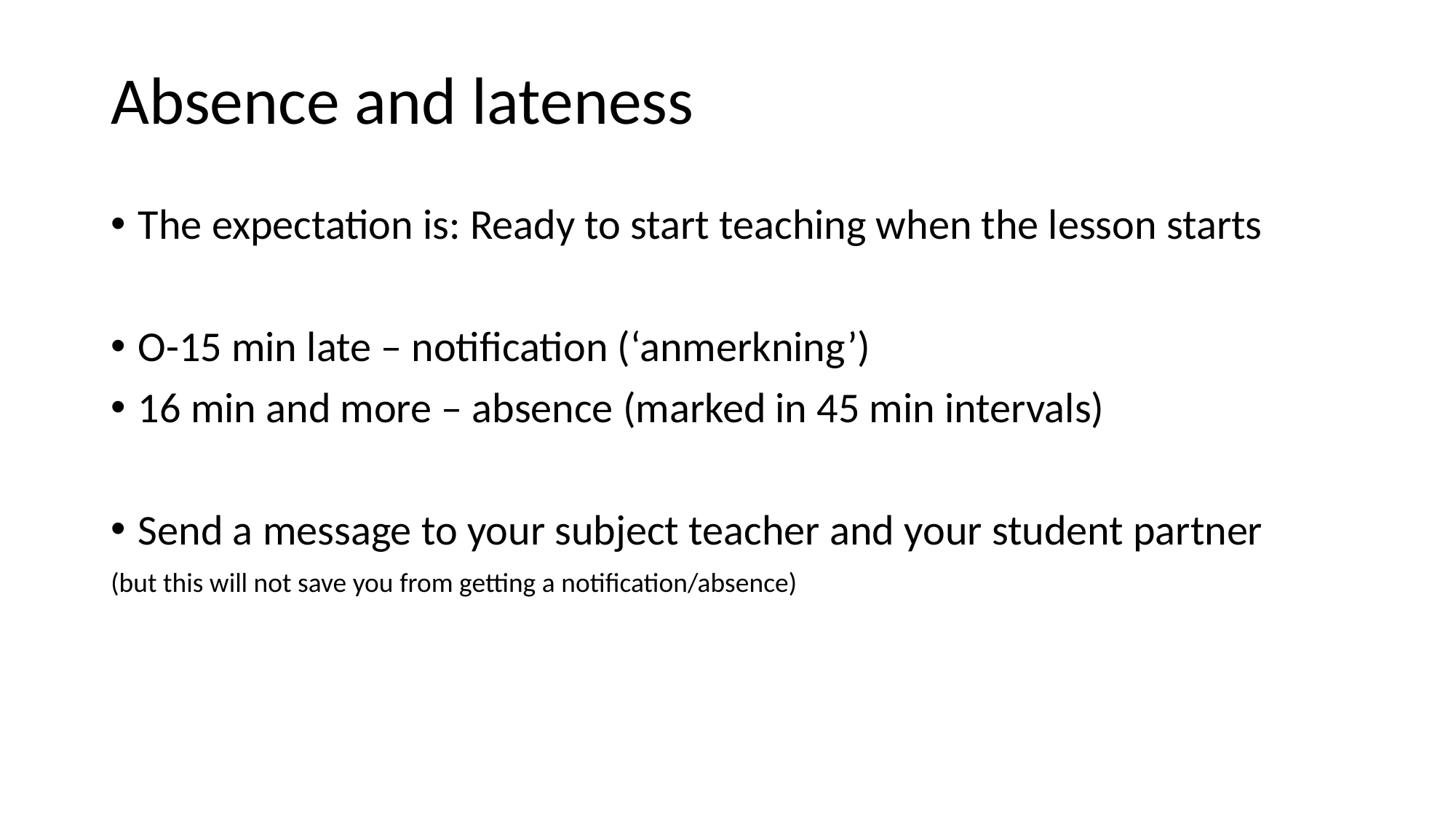

# Absence and lateness
The expectation is: Ready to start teaching when the lesson starts

O-15 min late – notification (‘anmerkning’)
16 min and more – absence (marked in 45 min intervals)

Send a message to your subject teacher and your student partner
(but this will not save you from getting a notification/absence)